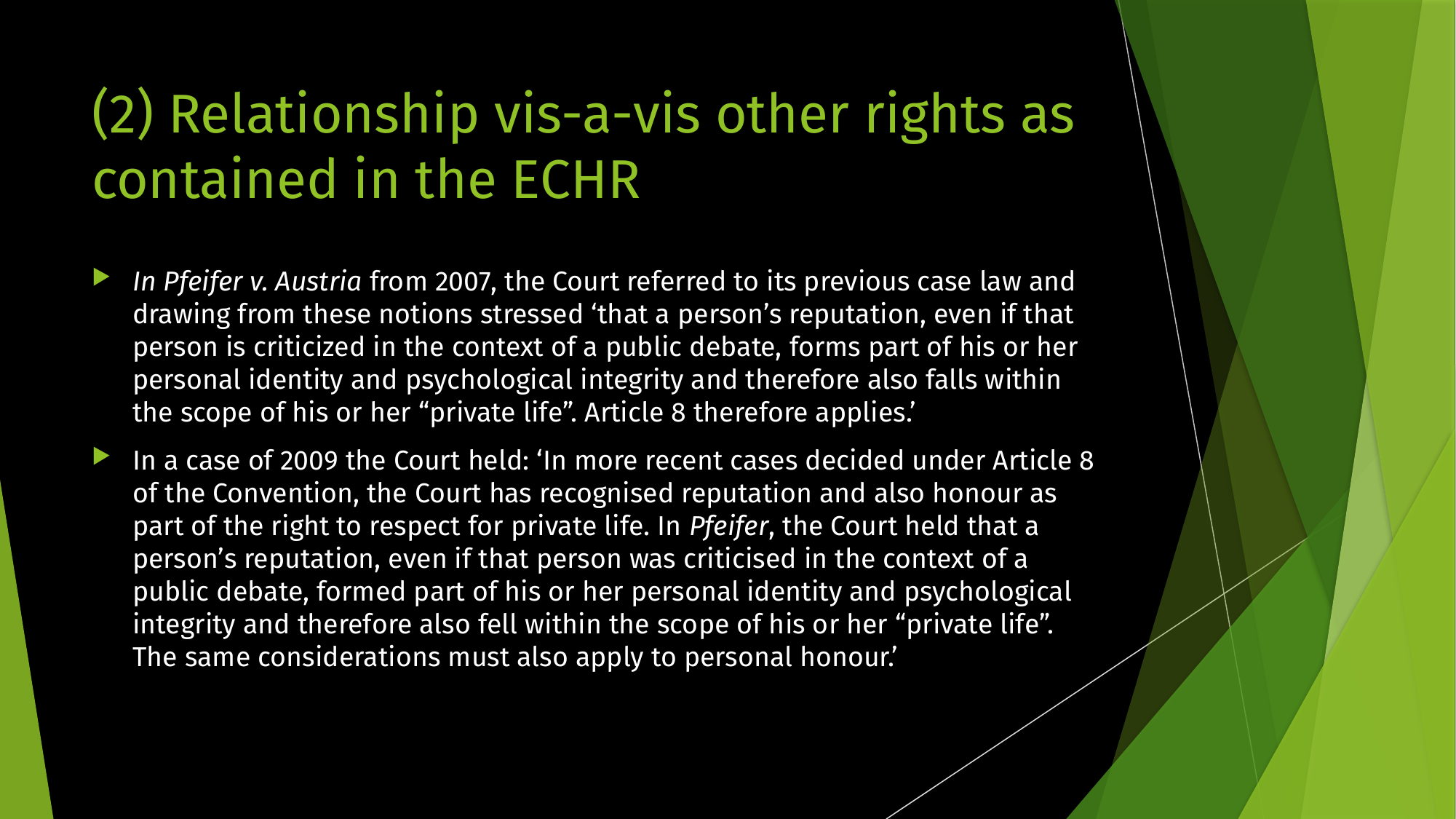

# (2) Relationship vis-a-vis other rights as contained in the ECHR
In Pfeifer v. Austria from 2007, the Court referred to its previous case law and drawing from these notions stressed ‘that a person’s reputation, even if that person is criticized in the context of a public debate, forms part of his or her personal identity and psychological integrity and therefore also falls within the scope of his or her “private life”. Article 8 therefore applies.’
In a case of 2009 the Court held: ‘In more recent cases decided under Article 8 of the Convention, the Court has recognised reputation and also honour as part of the right to respect for private life. In Pfeifer, the Court held that a person’s reputation, even if that person was criticised in the context of a public debate, formed part of his or her personal identity and psychological integrity and therefore also fell within the scope of his or her “private life”. The same considerations must also apply to personal honour.’